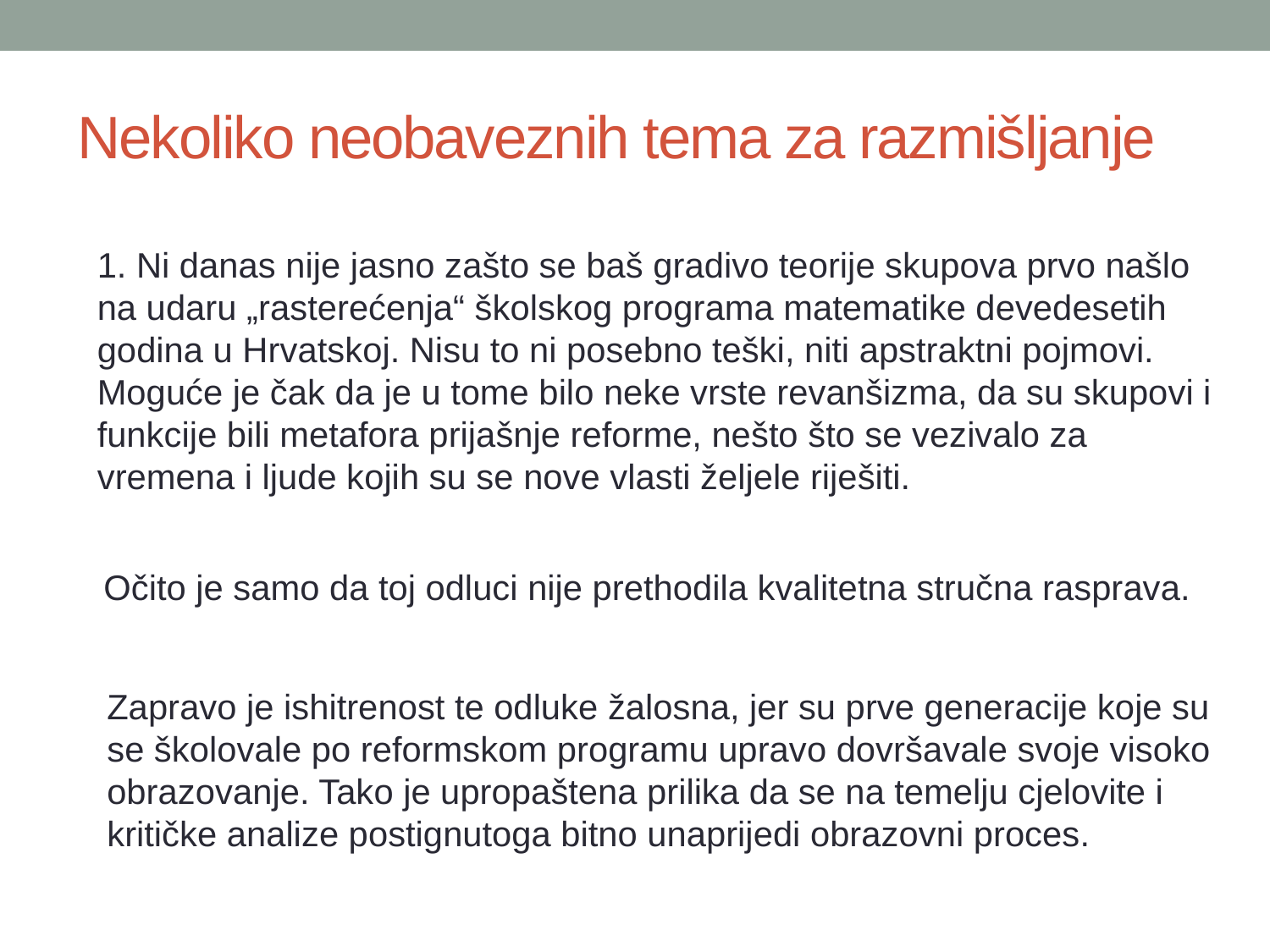

# Nekoliko neobaveznih tema za razmišljanje
1. Ni danas nije jasno zašto se baš gradivo teorije skupova prvo našlo na udaru „rasterećenja“ školskog programa matematike devedesetih godina u Hrvatskoj. Nisu to ni posebno teški, niti apstraktni pojmovi. Moguće je čak da je u tome bilo neke vrste revanšizma, da su skupovi i funkcije bili metafora prijašnje reforme, nešto što se vezivalo za vremena i ljude kojih su se nove vlasti željele riješiti.
Očito je samo da toj odluci nije prethodila kvalitetna stručna rasprava.
Zapravo je ishitrenost te odluke žalosna, jer su prve generacije koje su se školovale po reformskom programu upravo dovršavale svoje visoko obrazovanje. Tako je upropaštena prilika da se na temelju cjelovite i kritičke analize postignutoga bitno unaprijedi obrazovni proces.